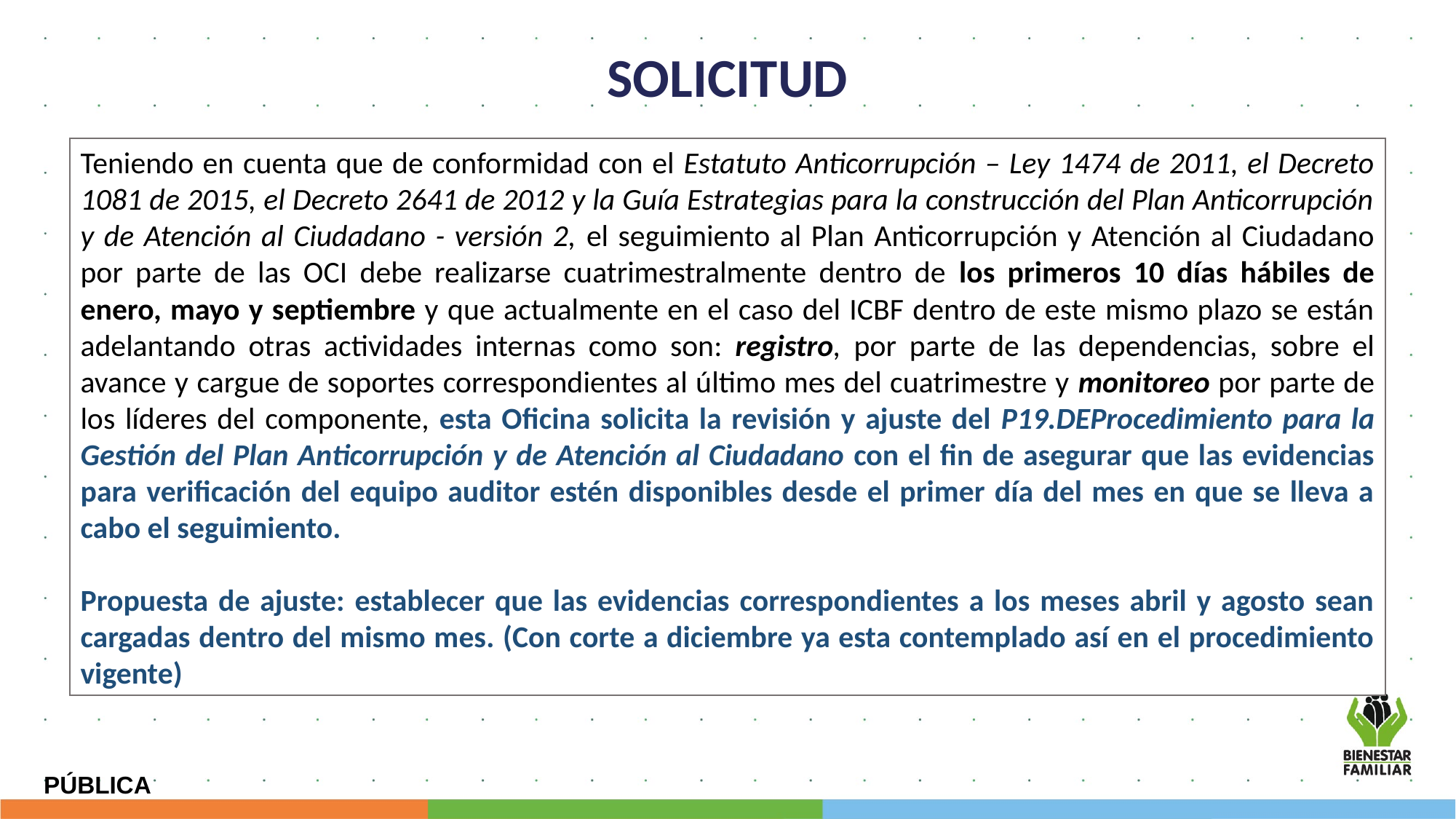

SOLICITUD
Teniendo en cuenta que de conformidad con el Estatuto Anticorrupción – Ley 1474 de 2011, el Decreto 1081 de 2015, el Decreto 2641 de 2012 y la Guía Estrategias para la construcción del Plan Anticorrupción y de Atención al Ciudadano - versión 2, el seguimiento al Plan Anticorrupción y Atención al Ciudadano por parte de las OCI debe realizarse cuatrimestralmente dentro de los primeros 10 días hábiles de enero, mayo y septiembre y que actualmente en el caso del ICBF dentro de este mismo plazo se están adelantando otras actividades internas como son: registro, por parte de las dependencias, sobre el avance y cargue de soportes correspondientes al último mes del cuatrimestre y monitoreo por parte de los líderes del componente, esta Oficina solicita la revisión y ajuste del P19.DEProcedimiento para la Gestión del Plan Anticorrupción y de Atención al Ciudadano con el fin de asegurar que las evidencias para verificación del equipo auditor estén disponibles desde el primer día del mes en que se lleva a cabo el seguimiento.

Propuesta de ajuste: establecer que las evidencias correspondientes a los meses abril y agosto sean cargadas dentro del mismo mes. (Con corte a diciembre ya esta contemplado así en el procedimiento vigente)
PÚBLICA